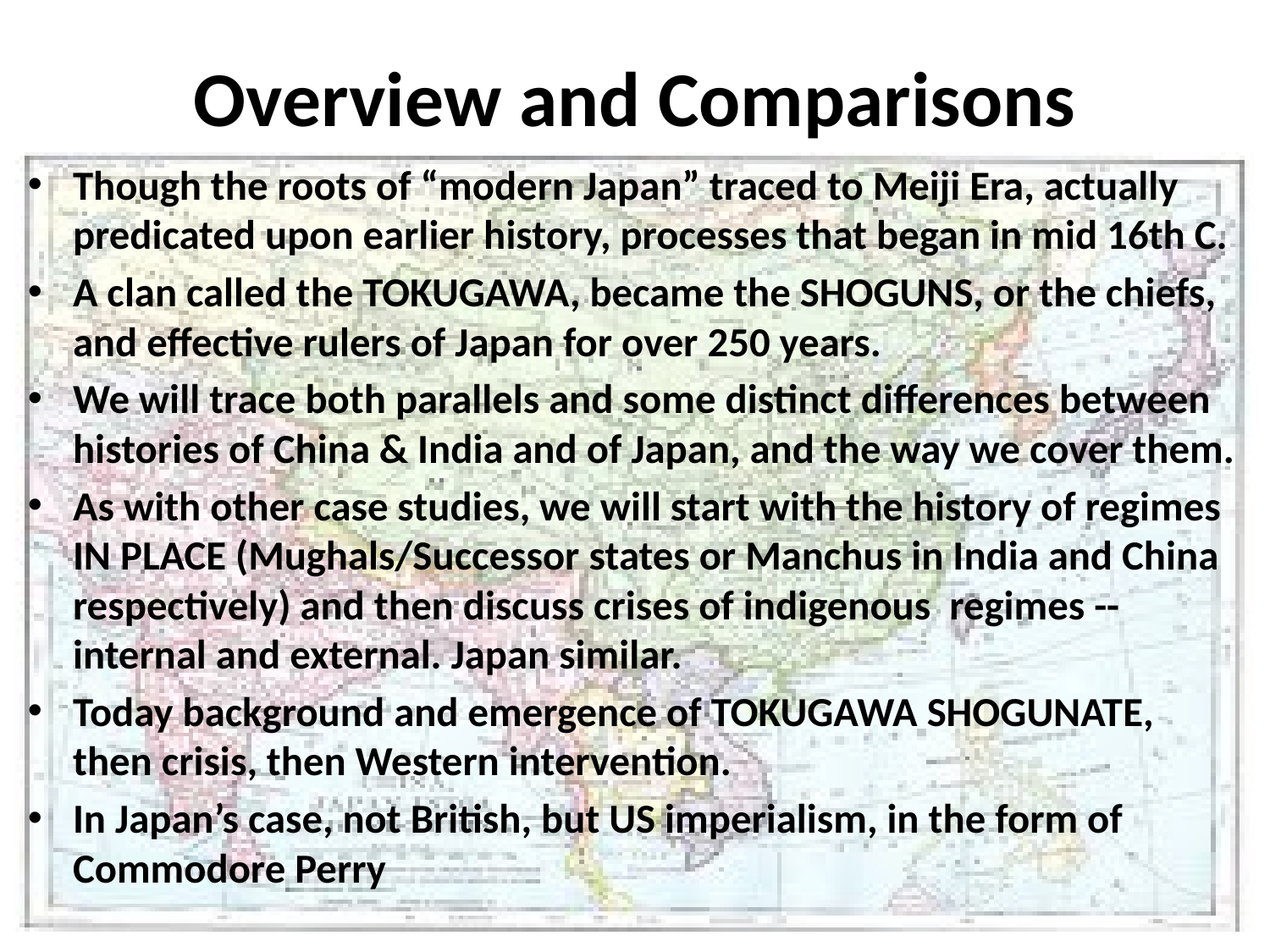

# Overview and Comparisons
Though the roots of “modern Japan” traced to Meiji Era, actually predicated upon earlier history, processes that began in mid 16th C.
A clan called the TOKUGAWA, became the SHOGUNS, or the chiefs, and effective rulers of Japan for over 250 years.
We will trace both parallels and some distinct differences between histories of China & India and of Japan, and the way we cover them.
As with other case studies, we will start with the history of regimes IN PLACE (Mughals/Successor states or Manchus in India and China respectively) and then discuss crises of indigenous  regimes -- internal and external. Japan similar.
Today background and emergence of TOKUGAWA SHOGUNATE, then crisis, then Western intervention.
In Japan’s case, not British, but US imperialism, in the form of Commodore Perry